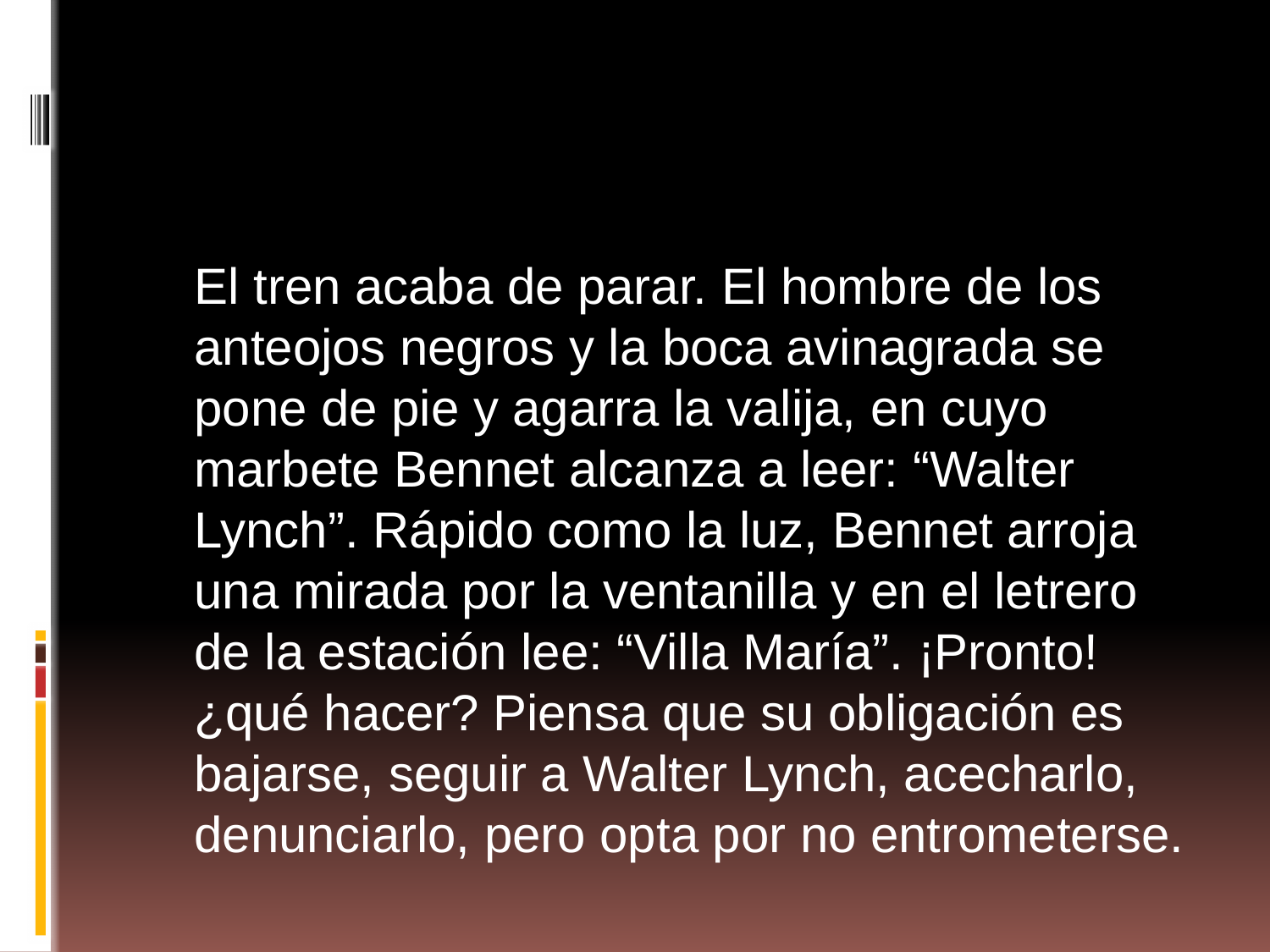

El tren acaba de parar. El hombre de los anteojos negros y la boca avinagrada se pone de pie y agarra la valija, en cuyo marbete Bennet alcanza a leer: “Walter Lynch”. Rápido como la luz, Bennet arroja una mirada por la ventanilla y en el letrero de la estación lee: “Villa María”. ¡Pronto! ¿qué hacer? Piensa que su obligación es bajarse, seguir a Walter Lynch, acecharlo, denunciarlo, pero opta por no entrometerse.